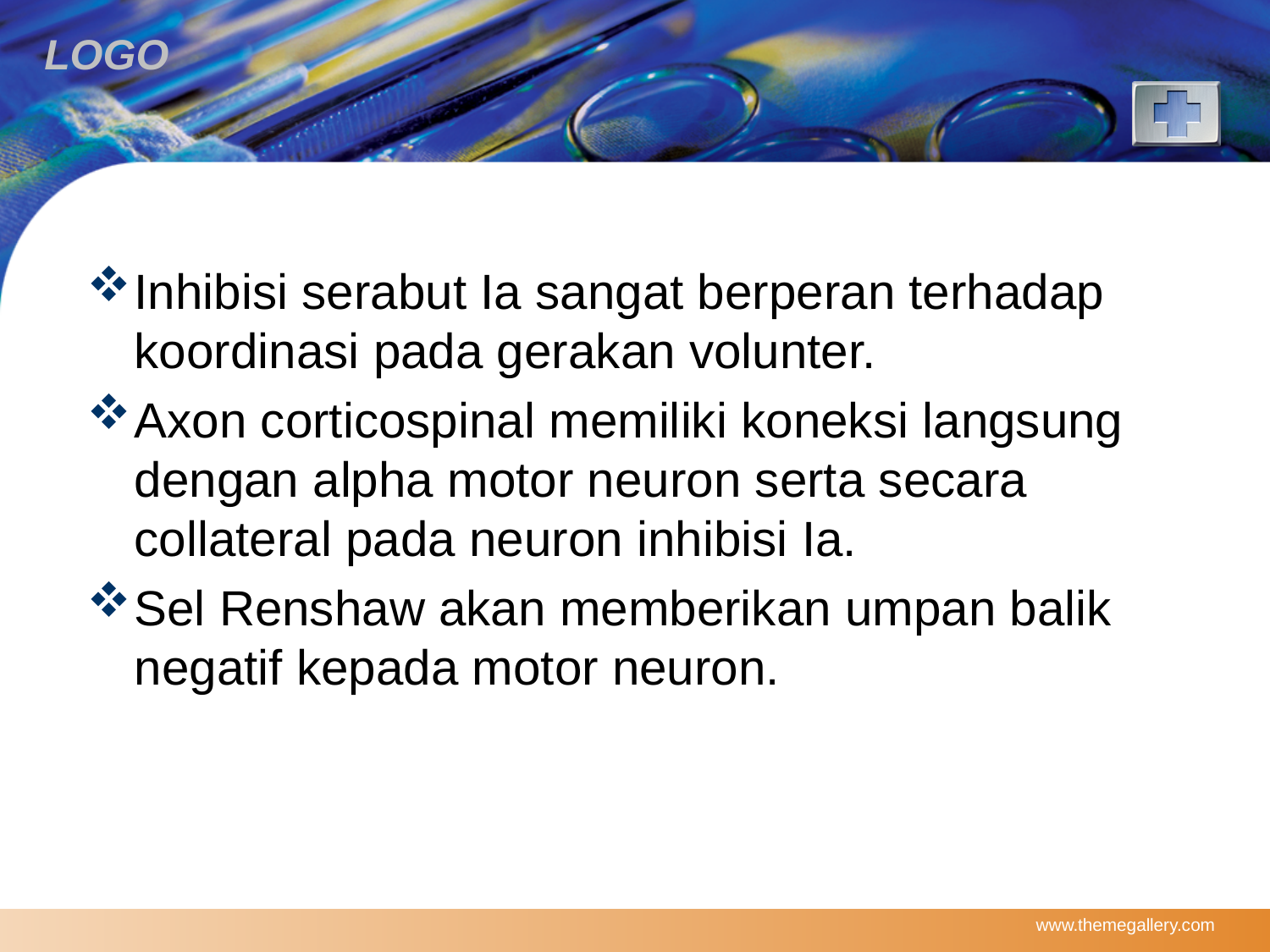

Inhibisi serabut Ia sangat berperan terhadap koordinasi pada gerakan volunter.
Axon corticospinal memiliki koneksi langsung dengan alpha motor neuron serta secara collateral pada neuron inhibisi Ia.
Sel Renshaw akan memberikan umpan balik negatif kepada motor neuron.

www.themegallery.com